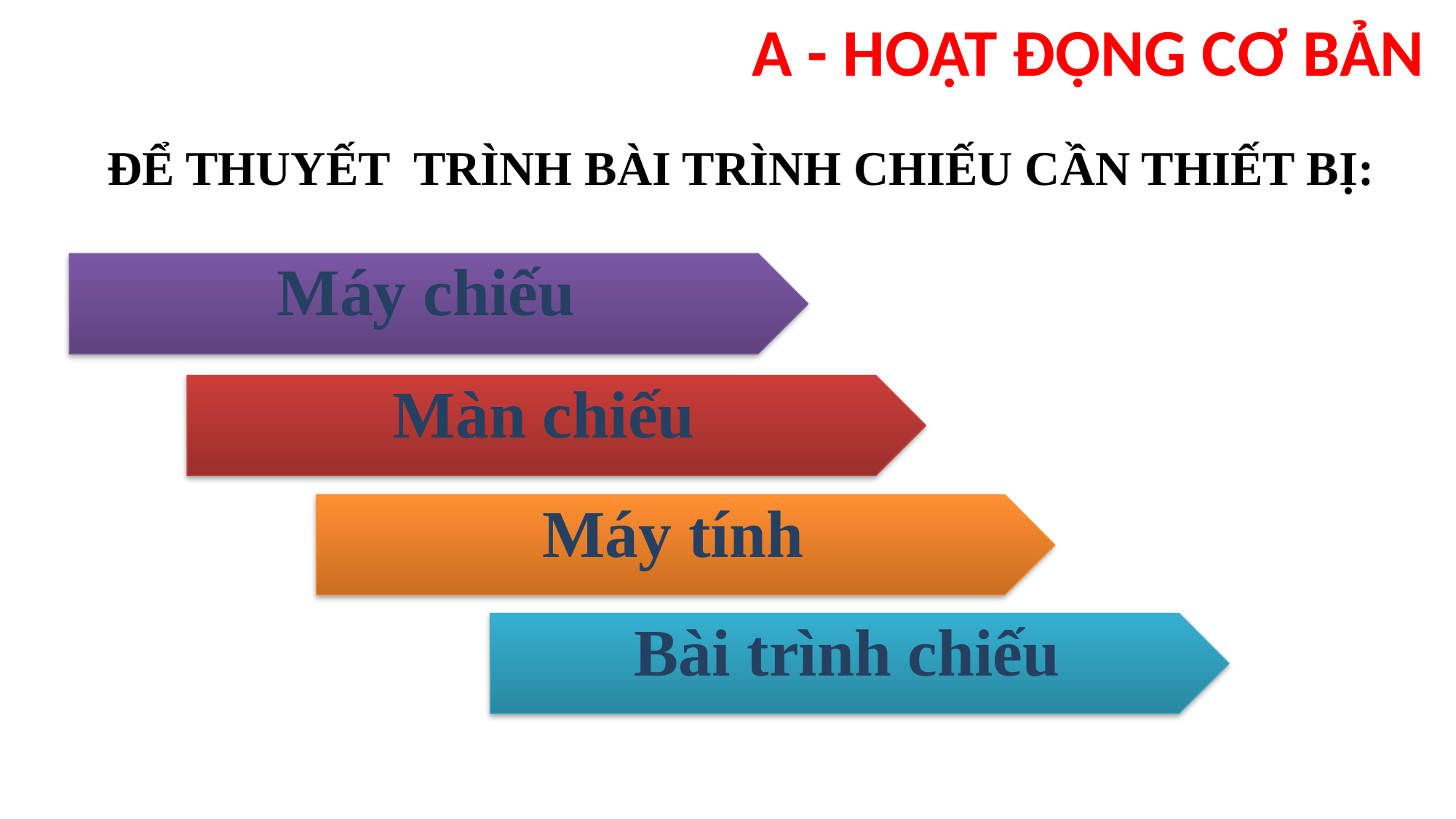

# A - HOẠT ĐỘNG CƠ BẢN
ĐỂ THUYẾT  TRÌNH BÀI TRÌNH CHIẾU CẦN THIẾT BỊ:
Máy chiếu

Màn chiếu

Máy tính

Bài trình chiếu